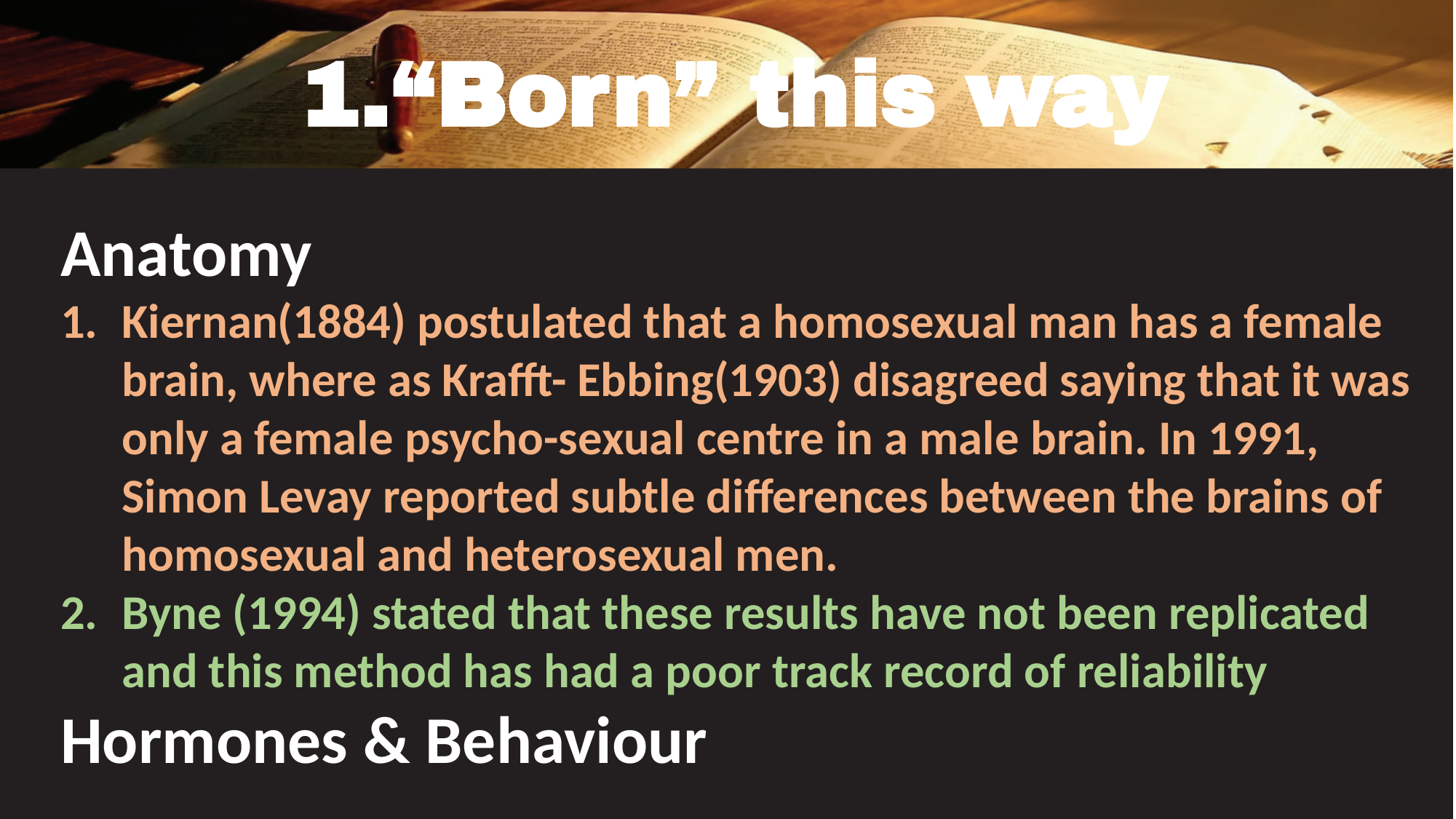

“Born” this way
Anatomy
Kiernan(1884) postulated that a homosexual man has a female brain, where as Krafft- Ebbing(1903) disagreed saying that it was only a female psycho-sexual centre in a male brain. In 1991, Simon Levay reported subtle differences between the brains of homosexual and heterosexual men.
Byne (1994) stated that these results have not been replicated and this method has had a poor track record of reliability
Hormones & Behaviour